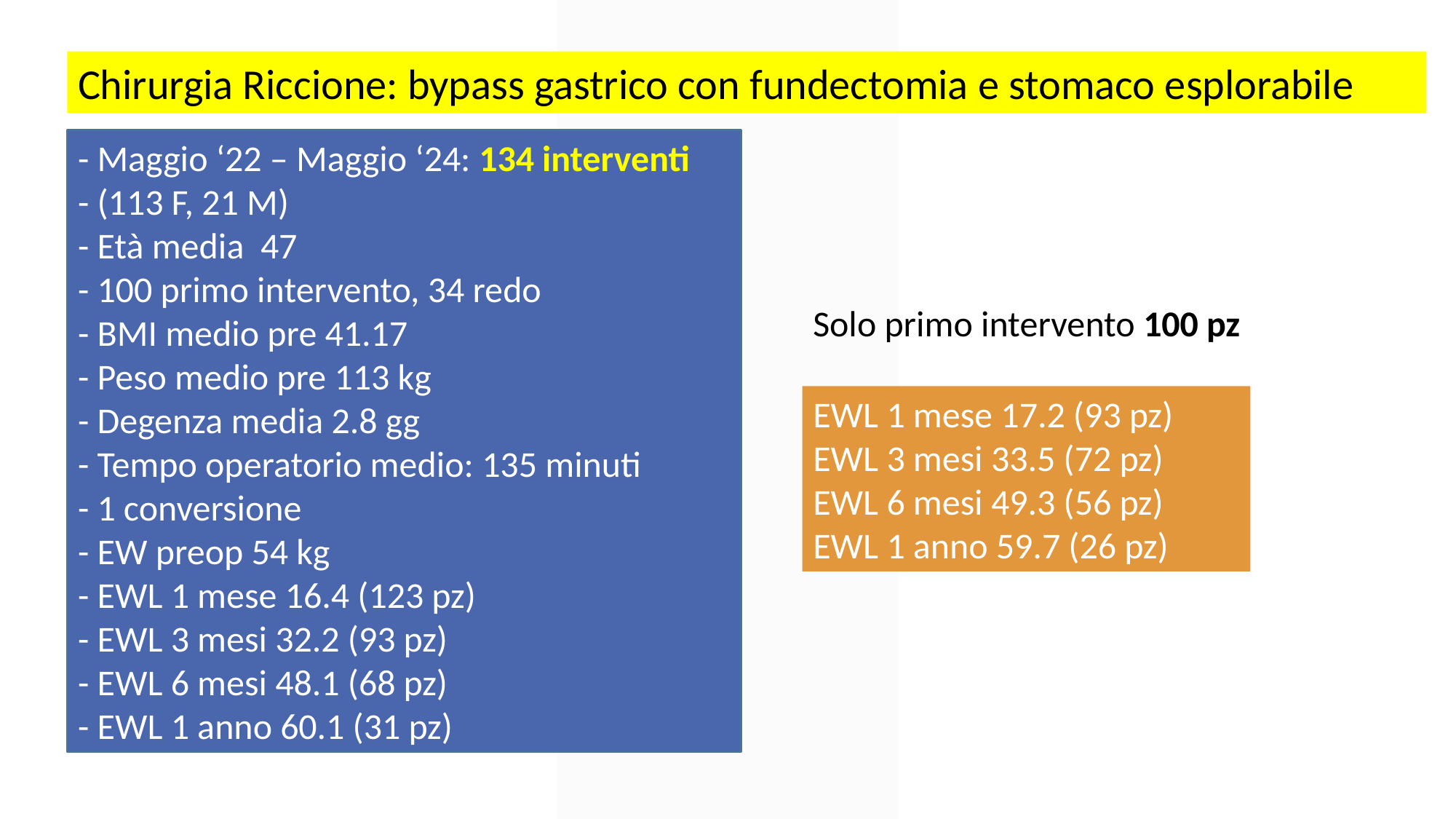

Chirurgia Riccione: bypass gastrico con fundectomia e stomaco esplorabile
- Maggio ‘22 – Maggio ‘24: 134 interventi
- (113 F, 21 M)
- Età media  47
- 100 primo intervento, 34 redo
- BMI medio pre 41.17
- Peso medio pre 113 kg
- Degenza media 2.8 gg
- Tempo operatorio medio: 135 minuti
- 1 conversione
- EW preop 54 kg
- EWL 1 mese 16.4 (123 pz)
- EWL 3 mesi 32.2 (93 pz)
- EWL 6 mesi 48.1 (68 pz)
- EWL 1 anno 60.1 (31 pz)
Solo primo intervento 100 pz
EWL 1 mese 17.2 (93 pz)
EWL 3 mesi 33.5 (72 pz)
EWL 6 mesi 49.3 (56 pz)
EWL 1 anno 59.7 (26 pz)